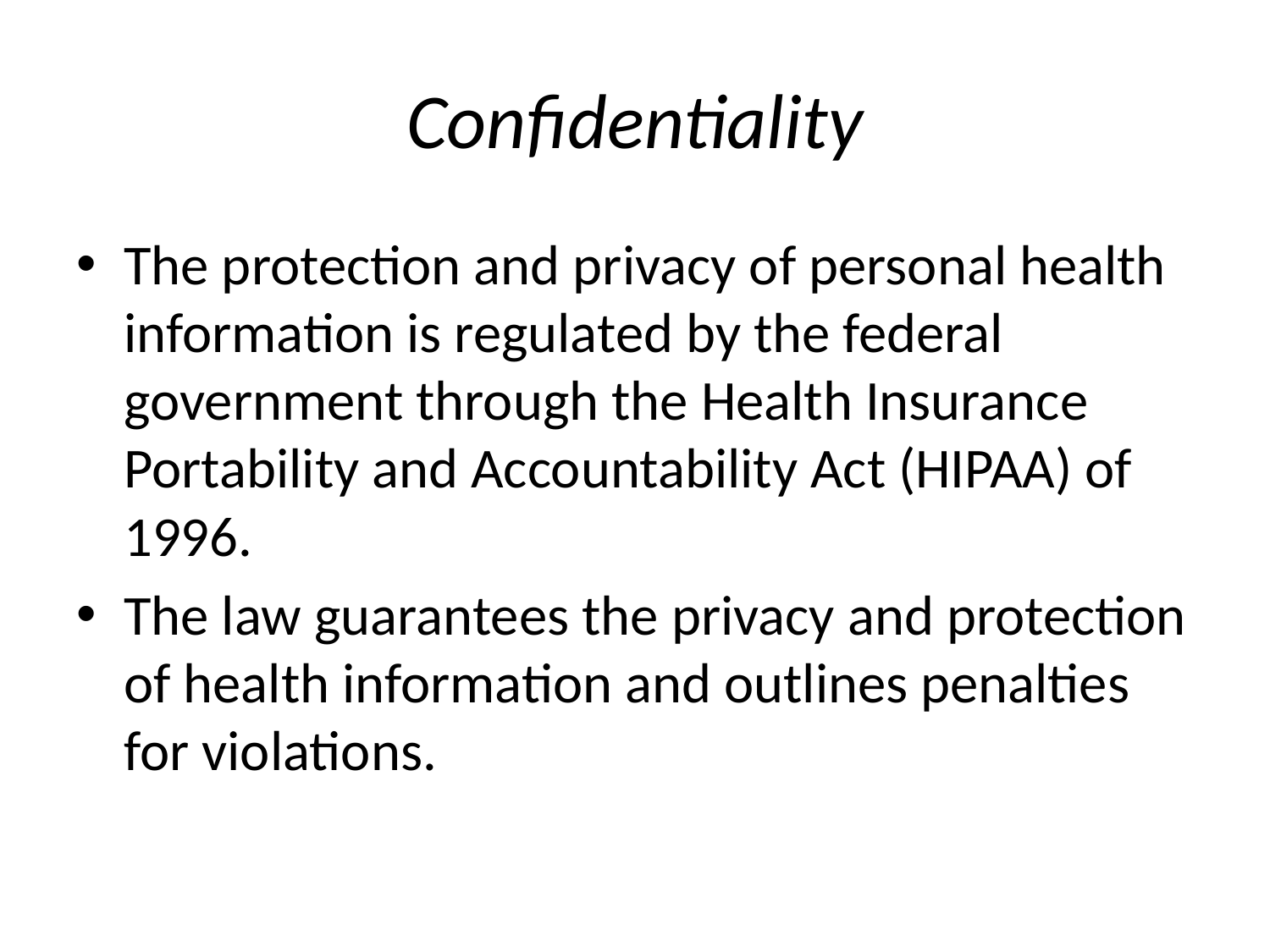

# Confidentiality
The protection and privacy of personal health information is regulated by the federal government through the Health Insurance Portability and Accountability Act (HIPAA) of 1996.
The law guarantees the privacy and protection of health information and outlines penalties for violations.